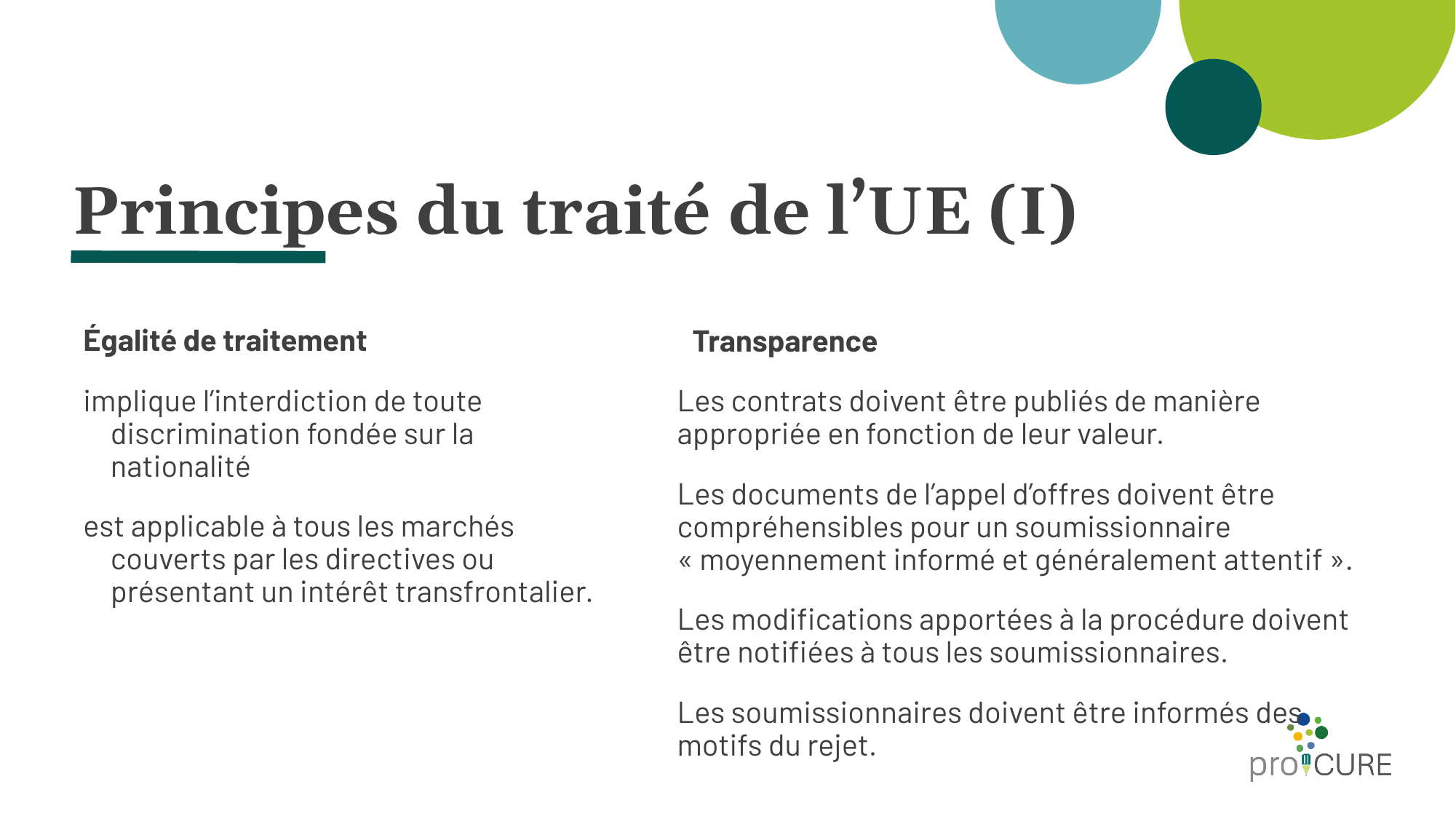

# Principes du traité de l’UE (I)
Transparence
Les contrats doivent être publiés de manière appropriée en fonction de leur valeur.
Les documents de l’appel d’offres doivent être compréhensibles pour un soumissionnaire « moyennement informé et généralement attentif ».
Les modifications apportées à la procédure doivent être notifiées à tous les soumissionnaires.
Les soumissionnaires doivent être informés des motifs du rejet.

Égalité de traitement
implique l’interdiction de toute discrimination fondée sur la nationalité
est applicable à tous les marchés couverts par les directives ou présentant un intérêt transfrontalier.